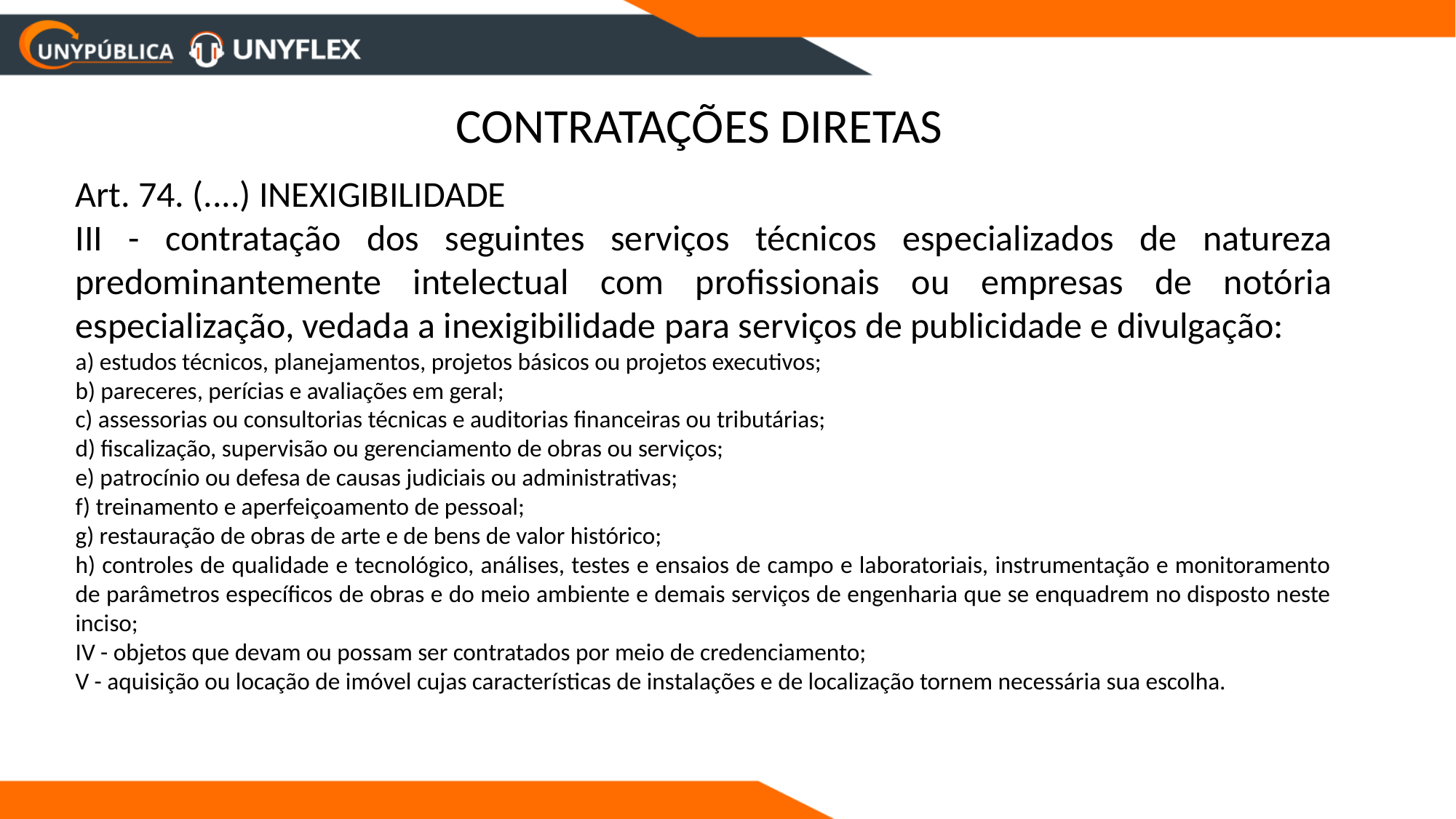

Contratações Diretas

Art. 74. (....) INEXIGIBILIDADE
III - contratação dos seguintes serviços técnicos especializados de natureza predominantemente intelectual com profissionais ou empresas de notória especialização, vedada a inexigibilidade para serviços de publicidade e divulgação:
a) estudos técnicos, planejamentos, projetos básicos ou projetos executivos;
b) pareceres, perícias e avaliações em geral;
c) assessorias ou consultorias técnicas e auditorias financeiras ou tributárias;
d) fiscalização, supervisão ou gerenciamento de obras ou serviços;
e) patrocínio ou defesa de causas judiciais ou administrativas;
f) treinamento e aperfeiçoamento de pessoal;
g) restauração de obras de arte e de bens de valor histórico;
h) controles de qualidade e tecnológico, análises, testes e ensaios de campo e laboratoriais, instrumentação e monitoramento de parâmetros específicos de obras e do meio ambiente e demais serviços de engenharia que se enquadrem no disposto neste inciso;
IV - objetos que devam ou possam ser contratados por meio de credenciamento;
V - aquisição ou locação de imóvel cujas características de instalações e de localização tornem necessária sua escolha.